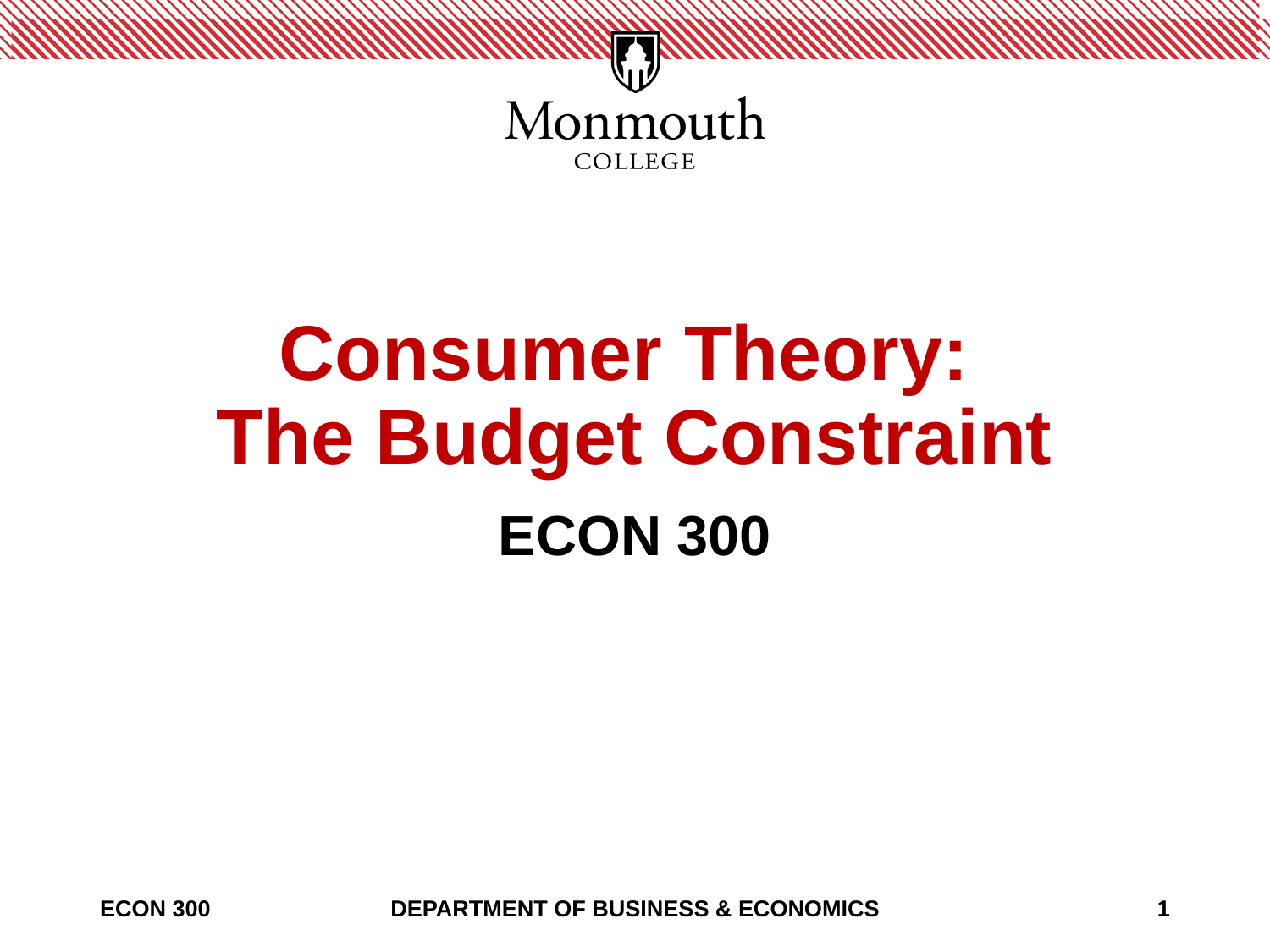

# Consumer Theory: The Budget Constraint
ECON 300
ECON 300
DEPARTMENT OF BUSINESS & ECONOMICS
1